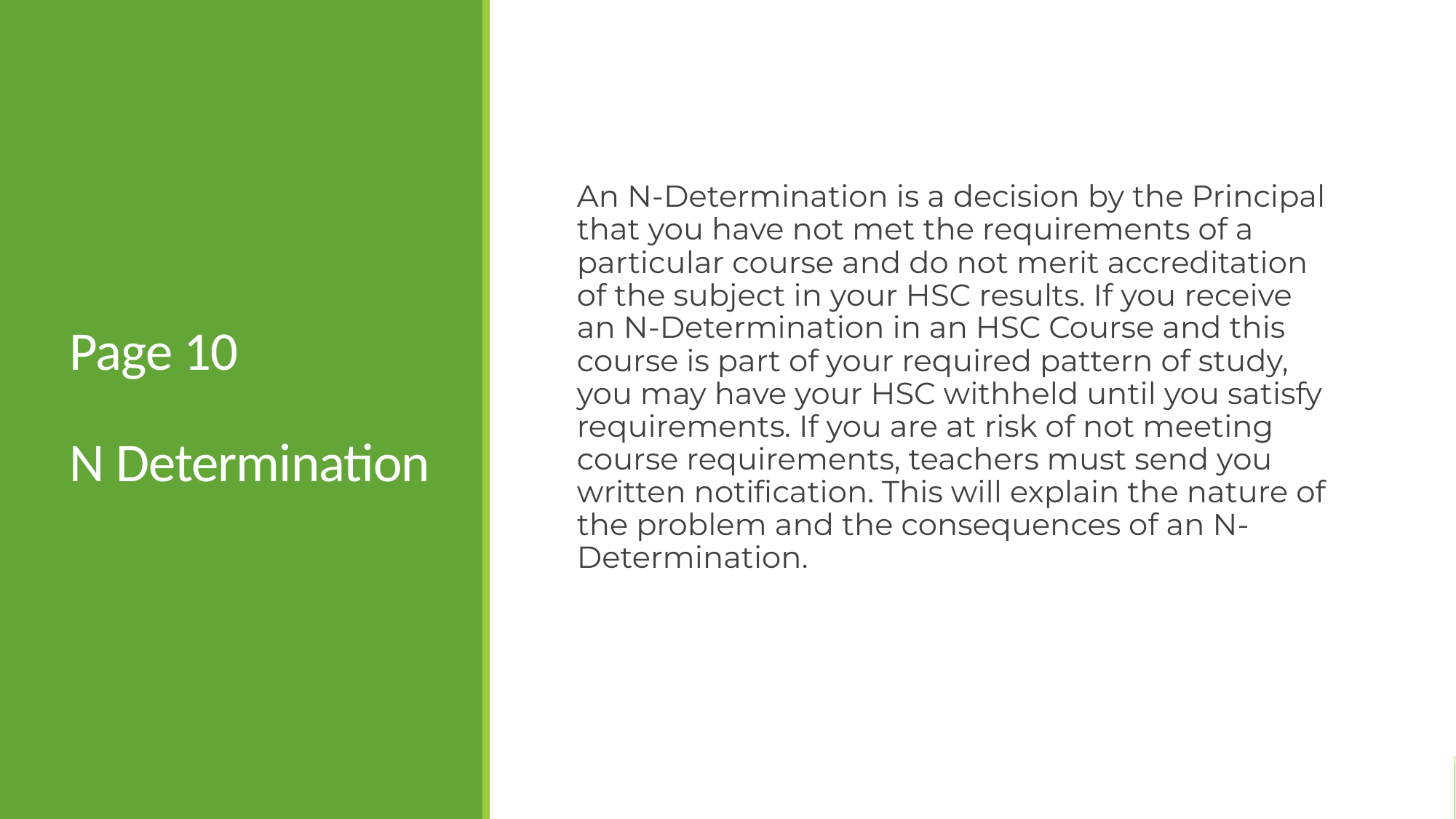

# Page 10 N Determination
An N-Determination is a decision by the Principal that you have not met the requirements of a particular course and do not merit accreditation of the subject in your HSC results. If you receive an N-Determination in an HSC Course and this course is part of your required pattern of study, you may have your HSC withheld until you satisfy requirements. If you are at risk of not meeting course requirements, teachers must send you written notification. This will explain the nature of the problem and the consequences of an N-Determination.